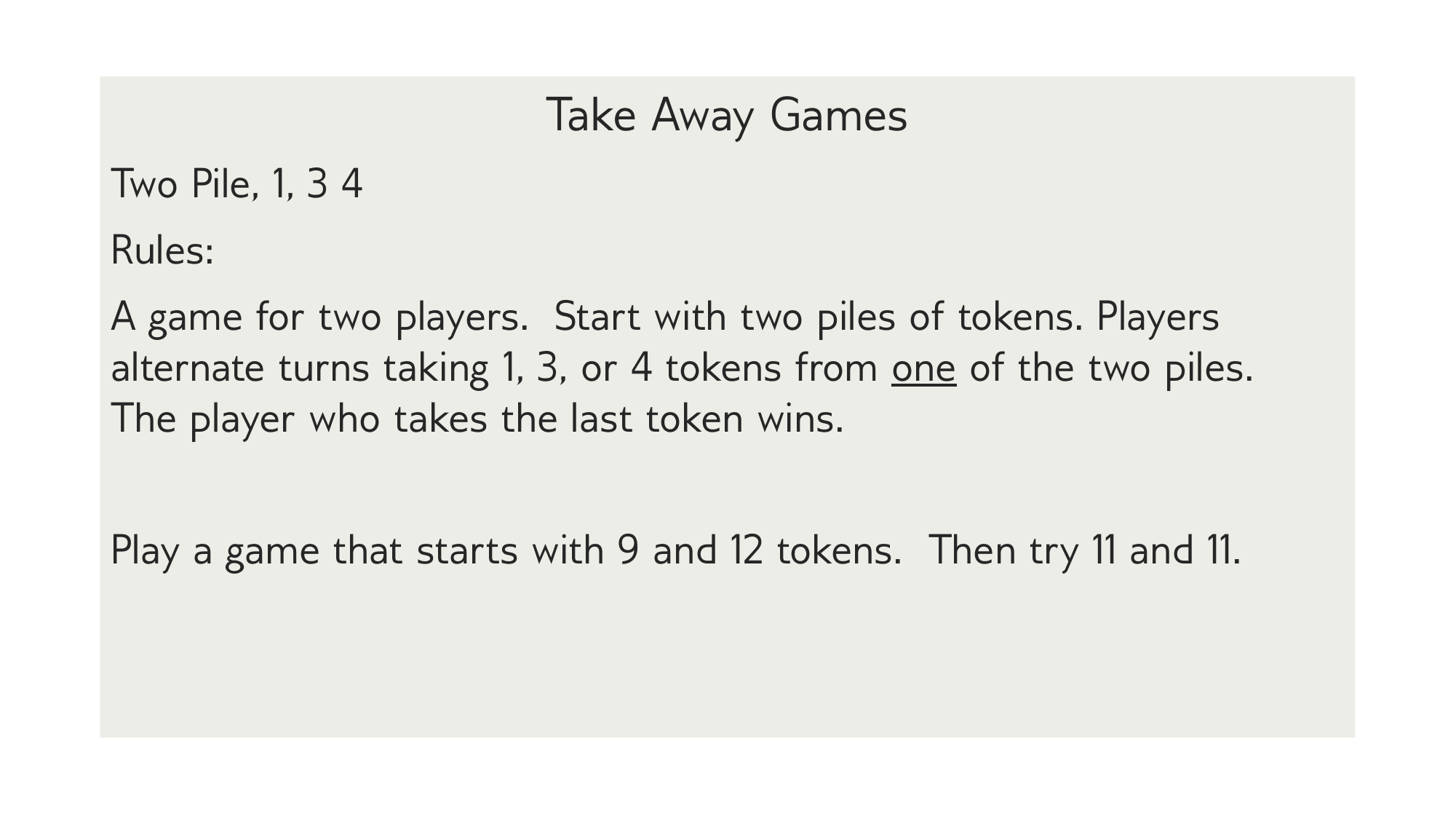

Take Away Games
Two Pile, 1, 3 4
Rules:
A game for two players.  Start with two piles of tokens. Players alternate turns taking 1, 3, or 4 tokens from one of the two piles.  The player who takes the last token wins.

Play a game that starts with 9 and 12 tokens.  Then try 11 and 11.